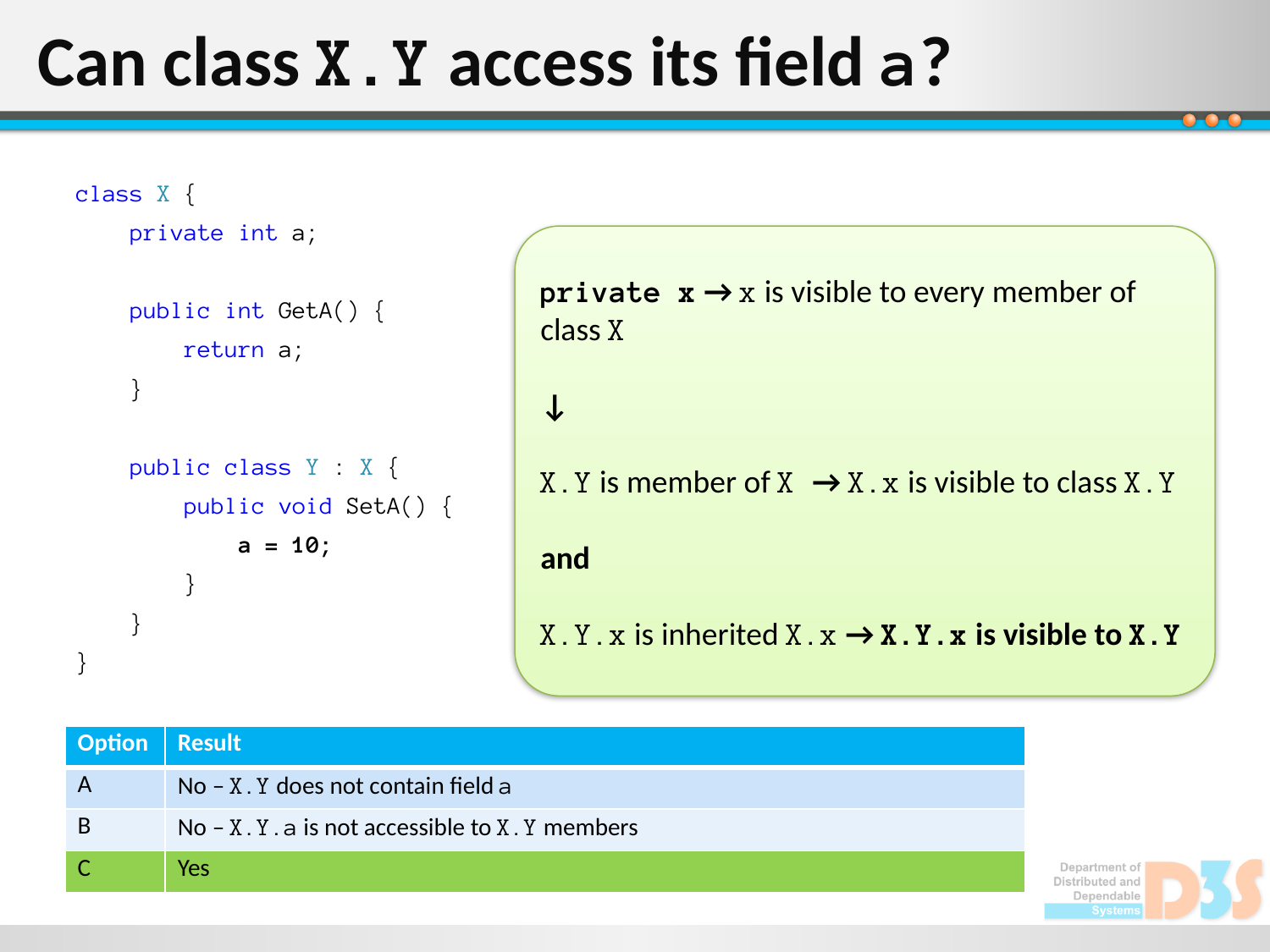

# Can class X.Y access its field a?
class X {
    private int a;

    public int GetA() {
        return a;
    }

    public class Y : X {
        public void SetA() {
            a = 10;
        }
    }
}

private x → x is visible to every member of class X

↓

X.Y is member of X → X.x is visible to class X.Y

and

X.Y.x is inherited X.x → X.Y.x is visible to X.Y
| Option | Result |
| --- | --- |
| A | No – X.Y does not contain field a |
| B | No – X.Y.a is not accessible to X.Y members |
| C | Yes |